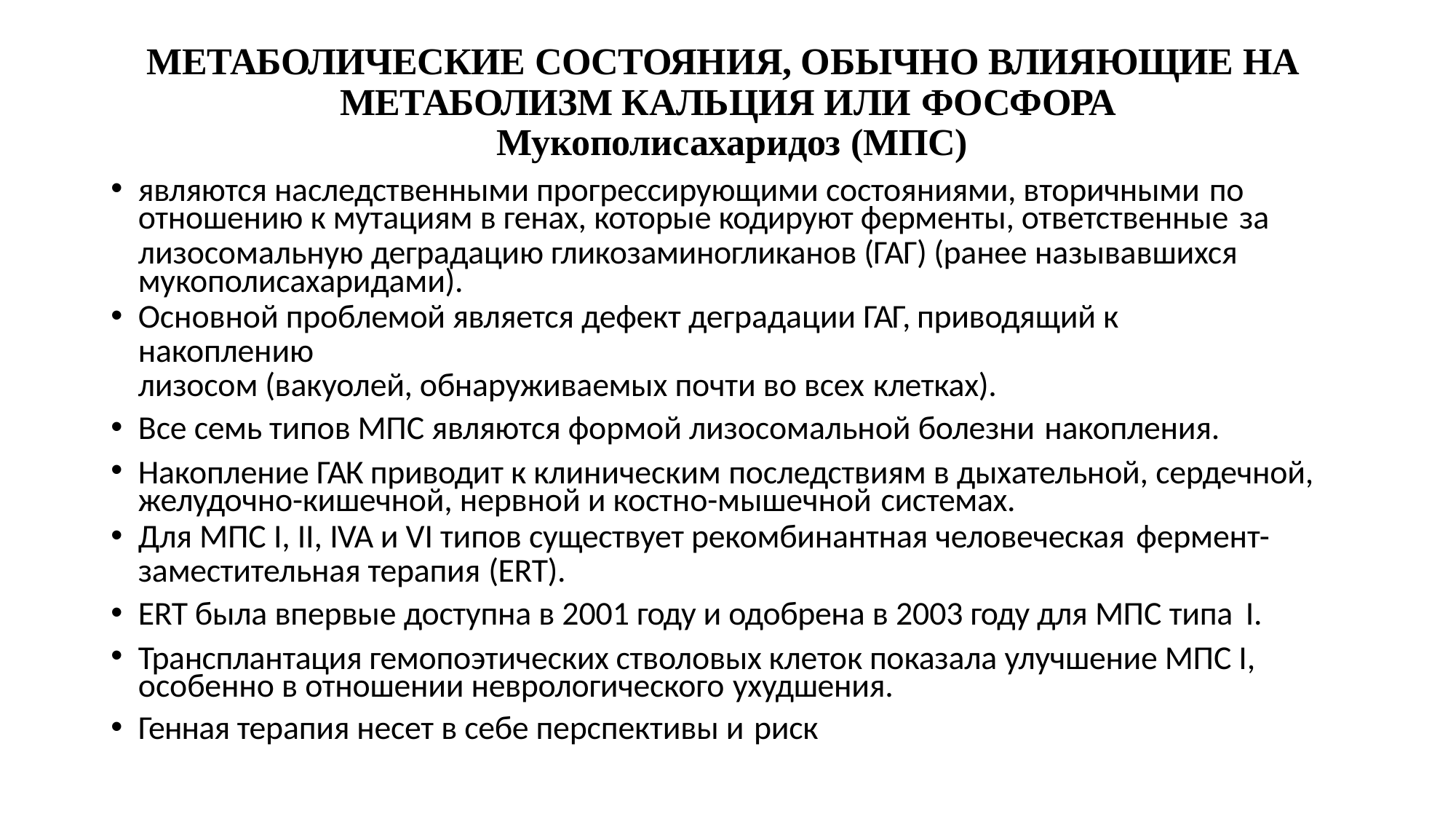

# МЕТАБОЛИЧЕСКИЕ СОСТОЯНИЯ, ОБЫЧНО ВЛИЯЮЩИЕ НА  МЕТАБОЛИЗМ КАЛЬЦИЯ ИЛИ ФОСФОРА
Мукополисахаридоз (МПС)
являются наследственными прогрессирующими состояниями, вторичными по
отношению к мутациям в генах, которые кодируют ферменты, ответственные за
лизосомальную деградацию гликозаминогликанов (ГАГ) (ранее называвшихся  мукополисахаридами).
Основной проблемой является дефект деградации ГАГ, приводящий к накоплению
лизосом (вакуолей, обнаруживаемых почти во всех клетках).
Все семь типов МПС являются формой лизосомальной болезни накопления.
Накопление ГАК приводит к клиническим последствиям в дыхательной, сердечной,  желудочно-кишечной, нервной и костно-мышечной системах.
Для МПС I, II, IVA и VI типов существует рекомбинантная человеческая фермент-
заместительная терапия (ERT).
ERT была впервые доступна в 2001 году и одобрена в 2003 году для МПС типа I.
Трансплантация гемопоэтических стволовых клеток показала улучшение МПС I,  особенно в отношении неврологического ухудшения.
Генная терапия несет в себе перспективы и риск